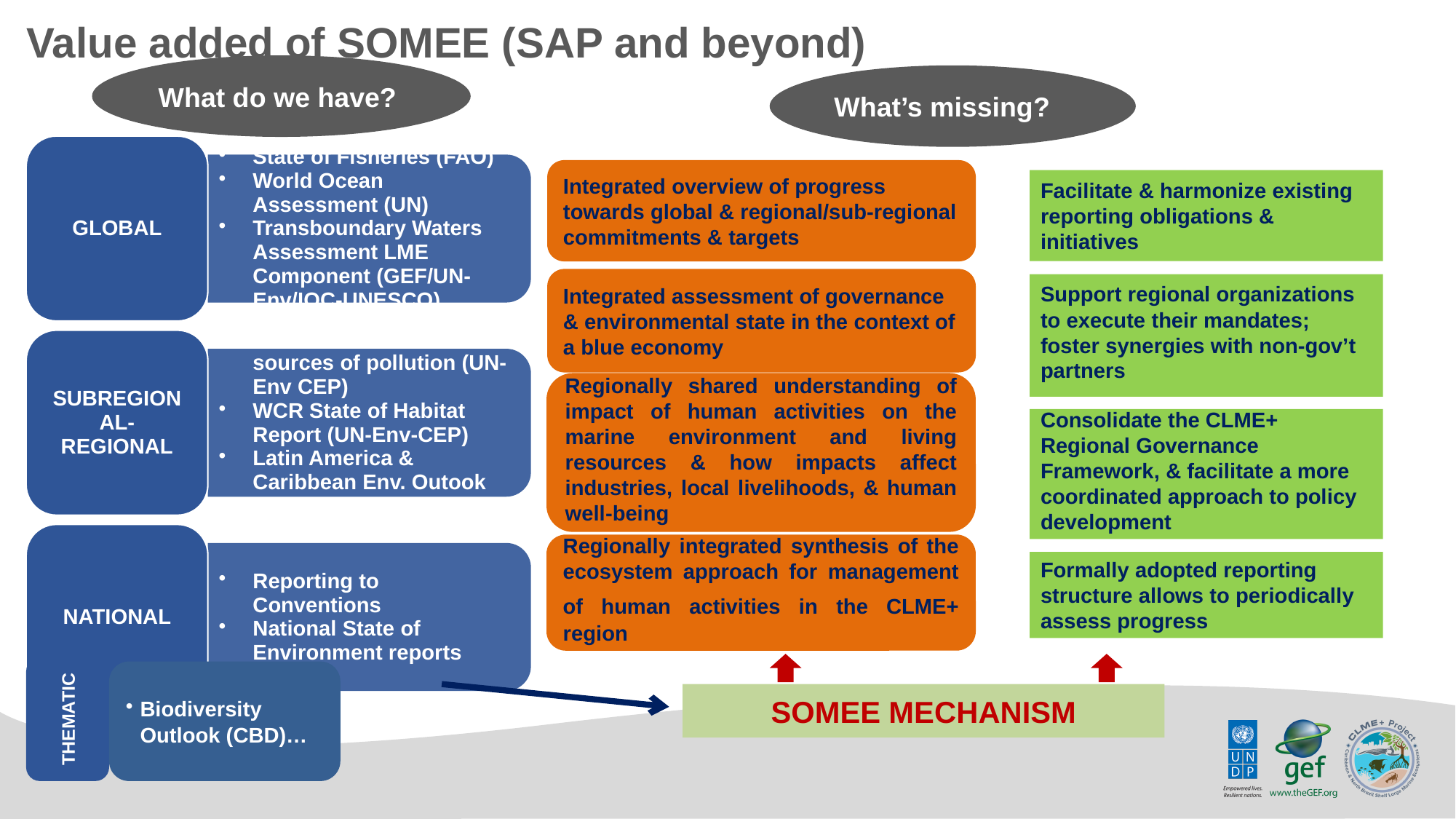

Value added of SOMEE (SAP and beyond)

What do we have?
What’s missing?
GLOBAL
State of Fisheries (FAO)
World Ocean Assessment (UN)
SUBREGIONAL-
REGIONAL
WCR SOCAR Landbased sources of pollution (UN-Env CEP)
WCR State of Habitat Report (UN-Env-CEP)
NATIONAL
Reporting to Conventions
National State of Environment reports
Latin America & Caribbean Env. Outook (UN-Env)
Transboundary Waters Assessment LME Component (GEF/UN-Env/IOC-UNESCO)
Integrated overview of progress towards global & regional/sub-regional commitments & targets
Facilitate & harmonize existing reporting obligations & initiatives
Integrated assessment of governance & environmental state in the context of a blue economy

Support regional organizations to execute their mandates; foster synergies with non-gov’t partners

Regionally shared understanding of impact of human activities on the marine environment and living resources & how impacts affect industries, local livelihoods, & human well-being

Consolidate the CLME+ Regional Governance Framework, & facilitate a more coordinated approach to policy development

Regionally integrated synthesis of the ecosystem approach for management of human activities in the CLME+ region

Formally adopted reporting structure allows to periodically assess progress

THEMATIC
Biodiversity Outlook (CBD)…
SOMEE MECHANISM